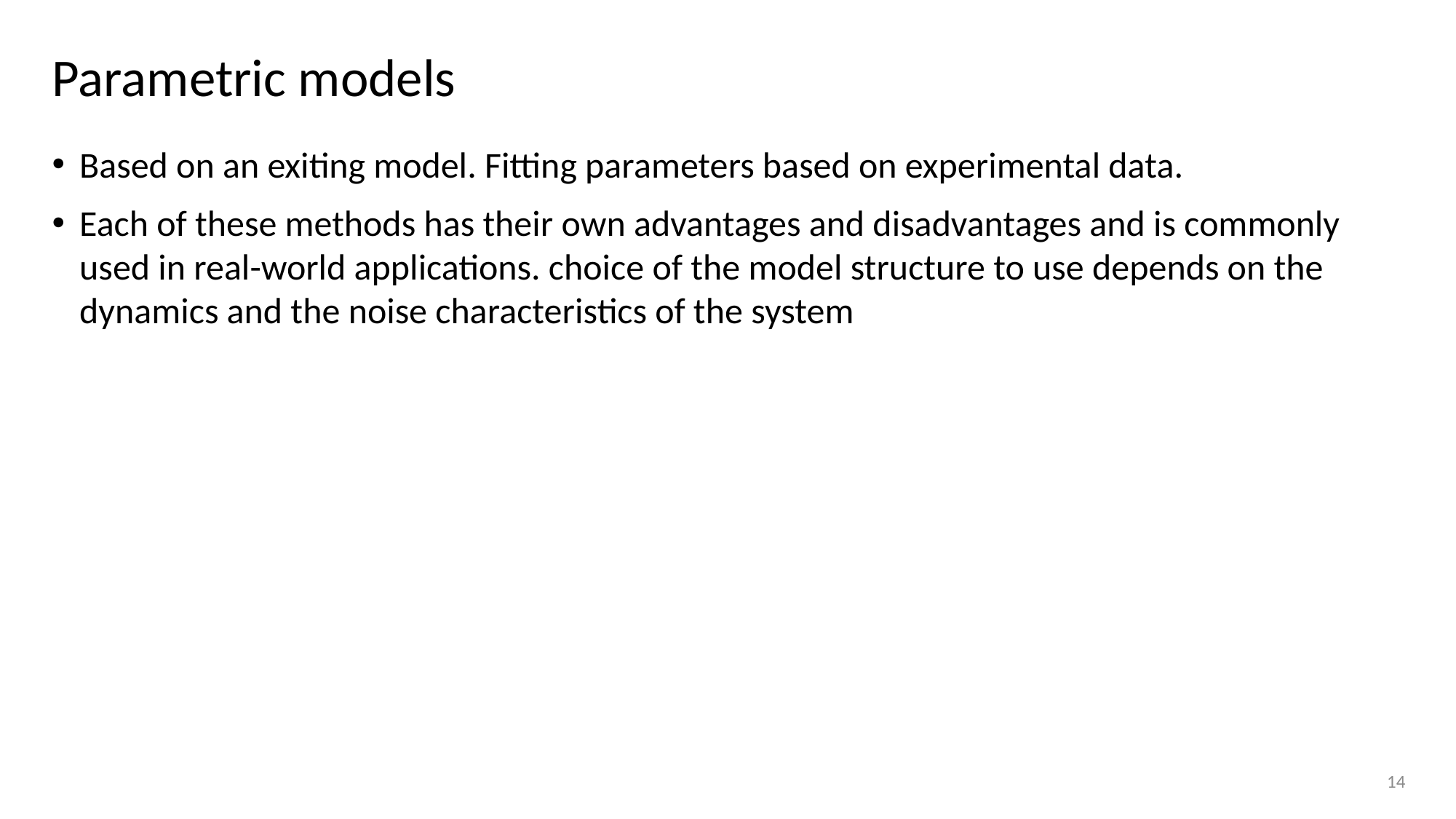

# Parametric models
Based on an exiting model. Fitting parameters based on experimental data.
Each of these methods has their own advantages and disadvantages and is commonly used in real-world applications. choice of the model structure to use depends on the dynamics and the noise characteristics of the system
14